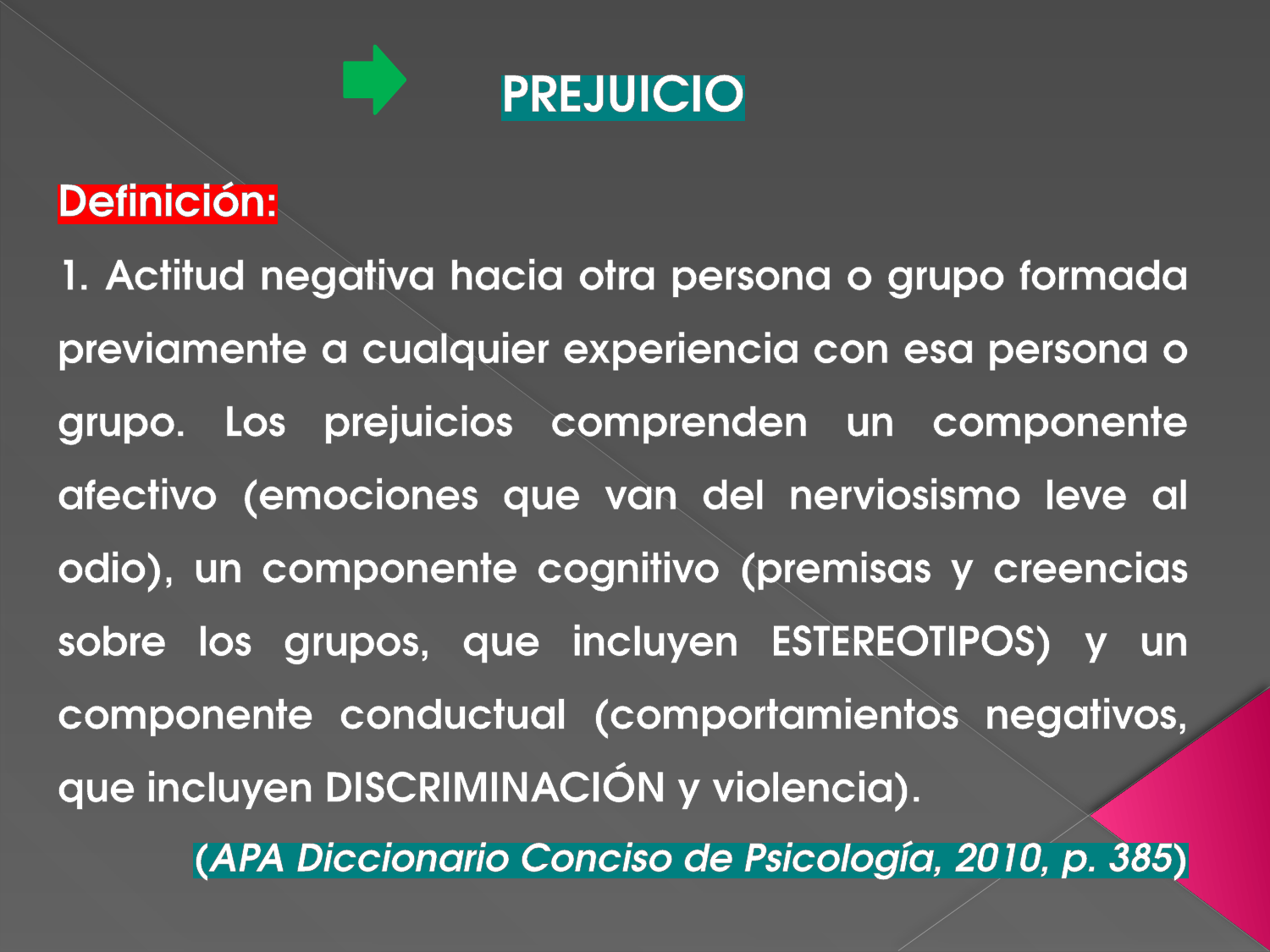

PREJUICIO

Definición:
1. Actitud negativa hacia otra persona o grupo formada previamente a cualquier experiencia con esa persona o grupo. Los prejuicios comprenden un componente afectivo (emociones que van del nerviosismo leve al odio), un componente cognitivo (premisas y creencias sobre los grupos, que incluyen ESTEREOTIPOS) y un componente conductual (comportamientos negativos, que incluyen DISCRIMINACIÓN y violencia).
(APA Diccionario Conciso de Psicología, 2010, p. 385)